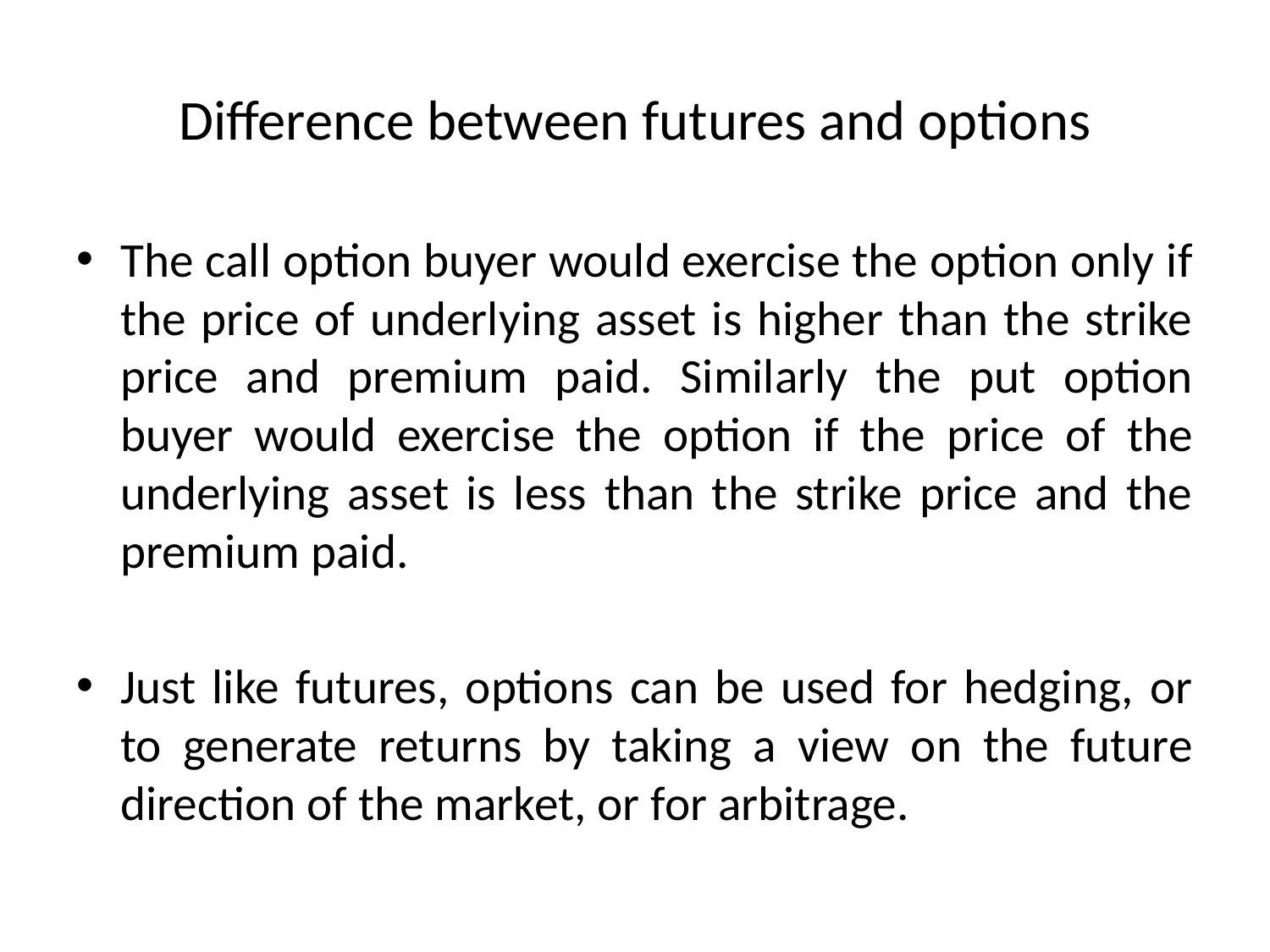

# Difference between futures and options
The call option buyer would exercise the option only if the price of underlying asset is higher than the strike price and premium paid. Similarly the put option buyer would exercise the option if the price of the underlying asset is less than the strike price and the premium paid.

Just like futures, options can be used for hedging, or to generate returns by taking a view on the future direction of the market, or for arbitrage.